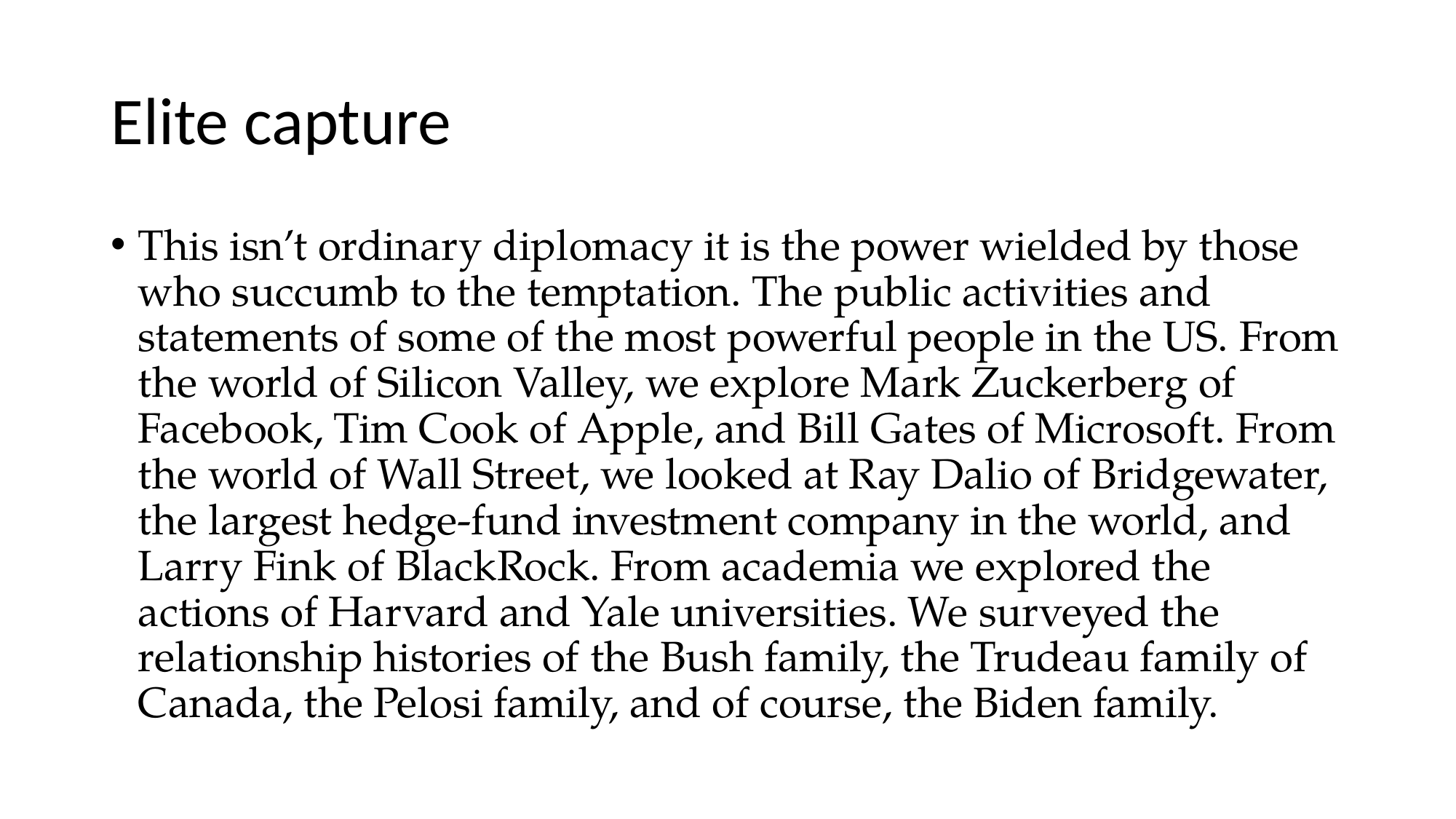

# Elite capture
This isn’t ordinary diplomacy it is the power wielded by those who succumb to the temptation. The public activities and statements of some of the most powerful people in the US. From the world of Silicon Valley, we explore Mark Zuckerberg of Facebook, Tim Cook of Apple, and Bill Gates of Microsoft. From the world of Wall Street, we looked at Ray Dalio of Bridgewater, the largest hedge-fund investment company in the world, and Larry Fink of BlackRock. From academia we explored the actions of Harvard and Yale universities. We surveyed the relationship histories of the Bush family, the Trudeau family of Canada, the Pelosi family, and of course, the Biden family.